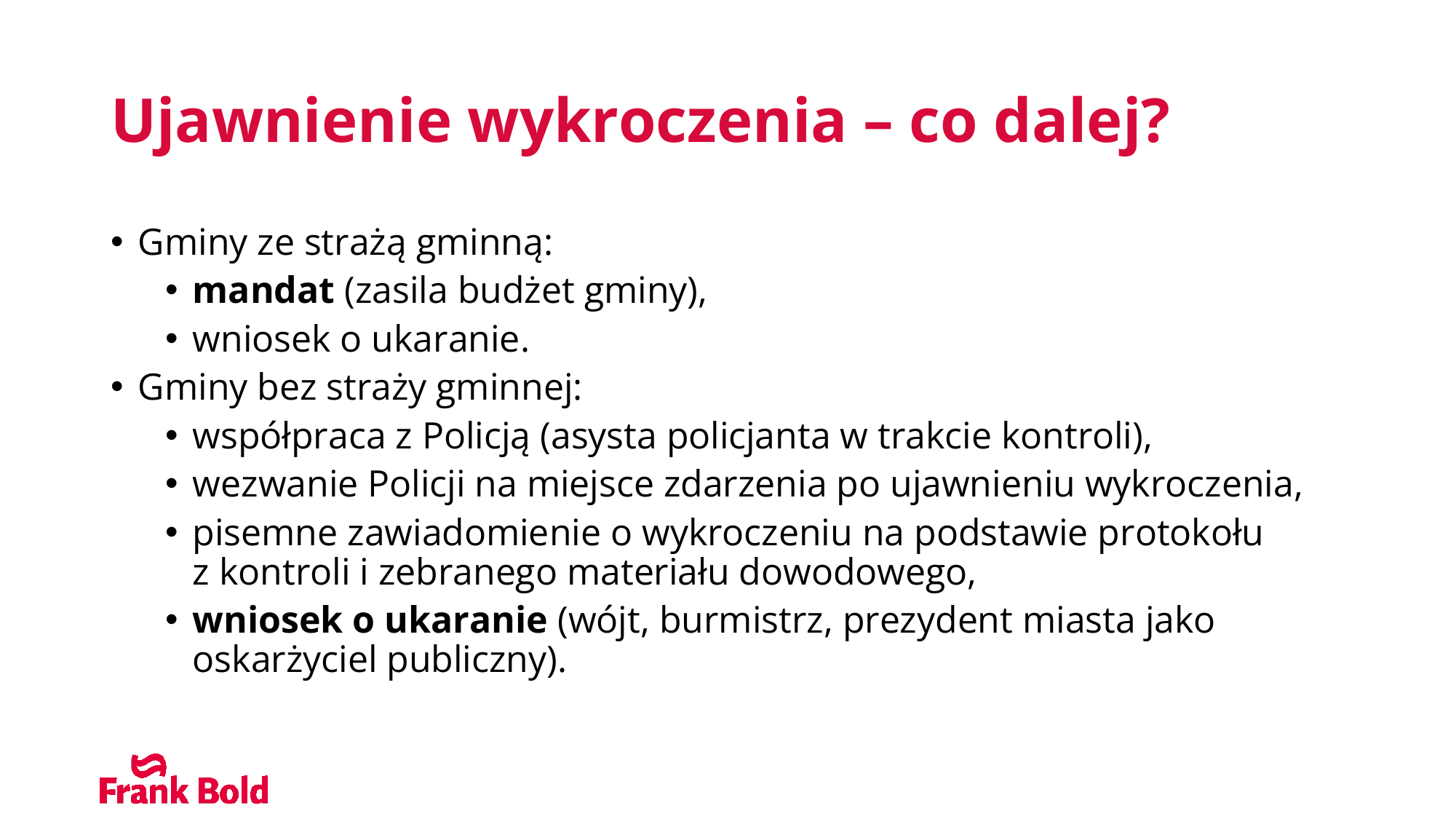

# Ujawnienie wykroczenia – co dalej?
Gminy ze strażą gminną:
mandat (zasila budżet gminy),
wniosek o ukaranie.
Gminy bez straży gminnej:
współpraca z Policją (asysta policjanta w trakcie kontroli),
wezwanie Policji na miejsce zdarzenia po ujawnieniu wykroczenia,
pisemne zawiadomienie o wykroczeniu na podstawie protokołu
z kontroli i zebranego materiału dowodowego,
wniosek o ukaranie (wójt, burmistrz, prezydent miasta jako oskarżyciel publiczny).